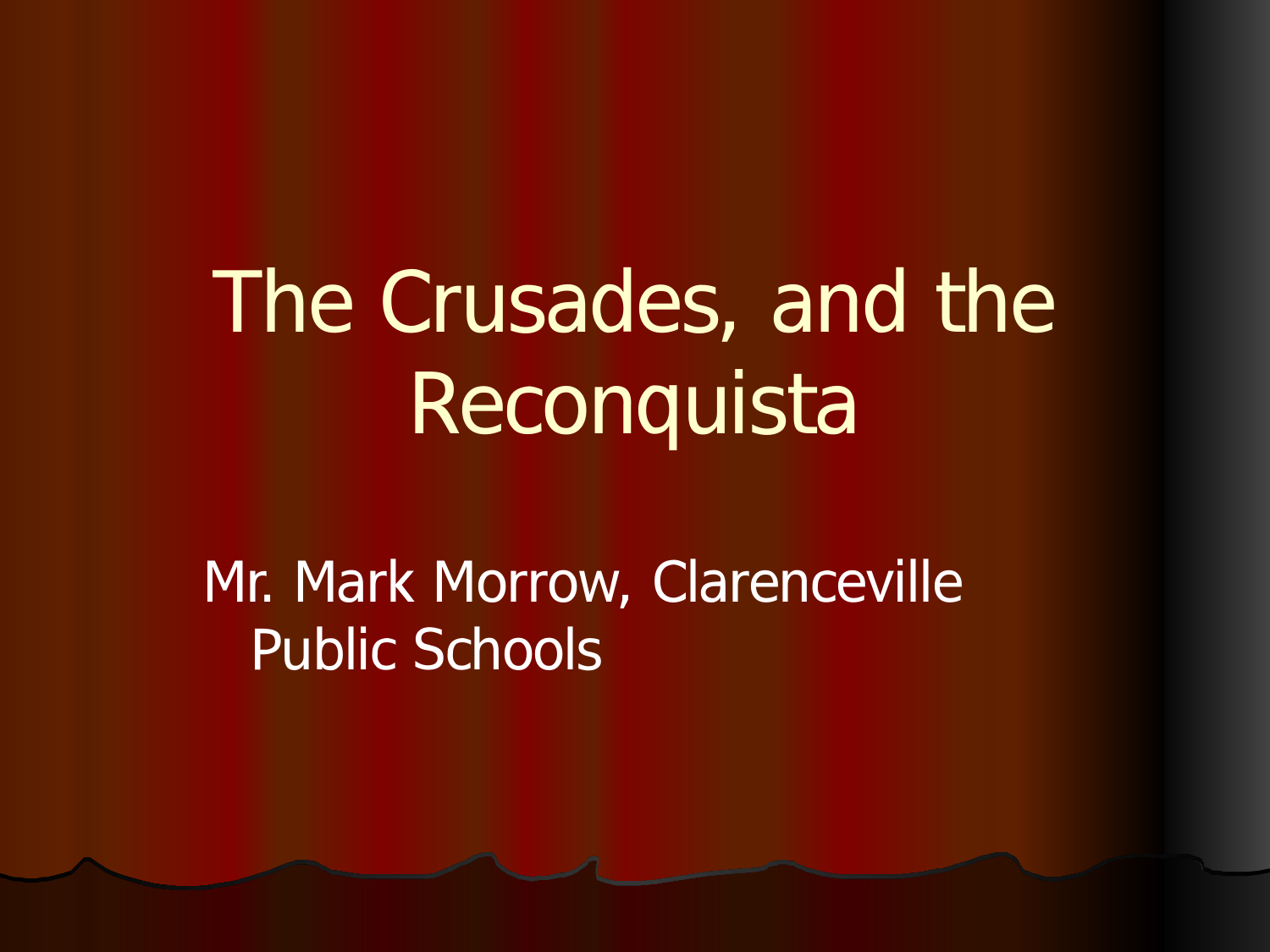

# The Crusades, and the Reconquista
Mr. Mark Morrow, Clarenceville Public Schools